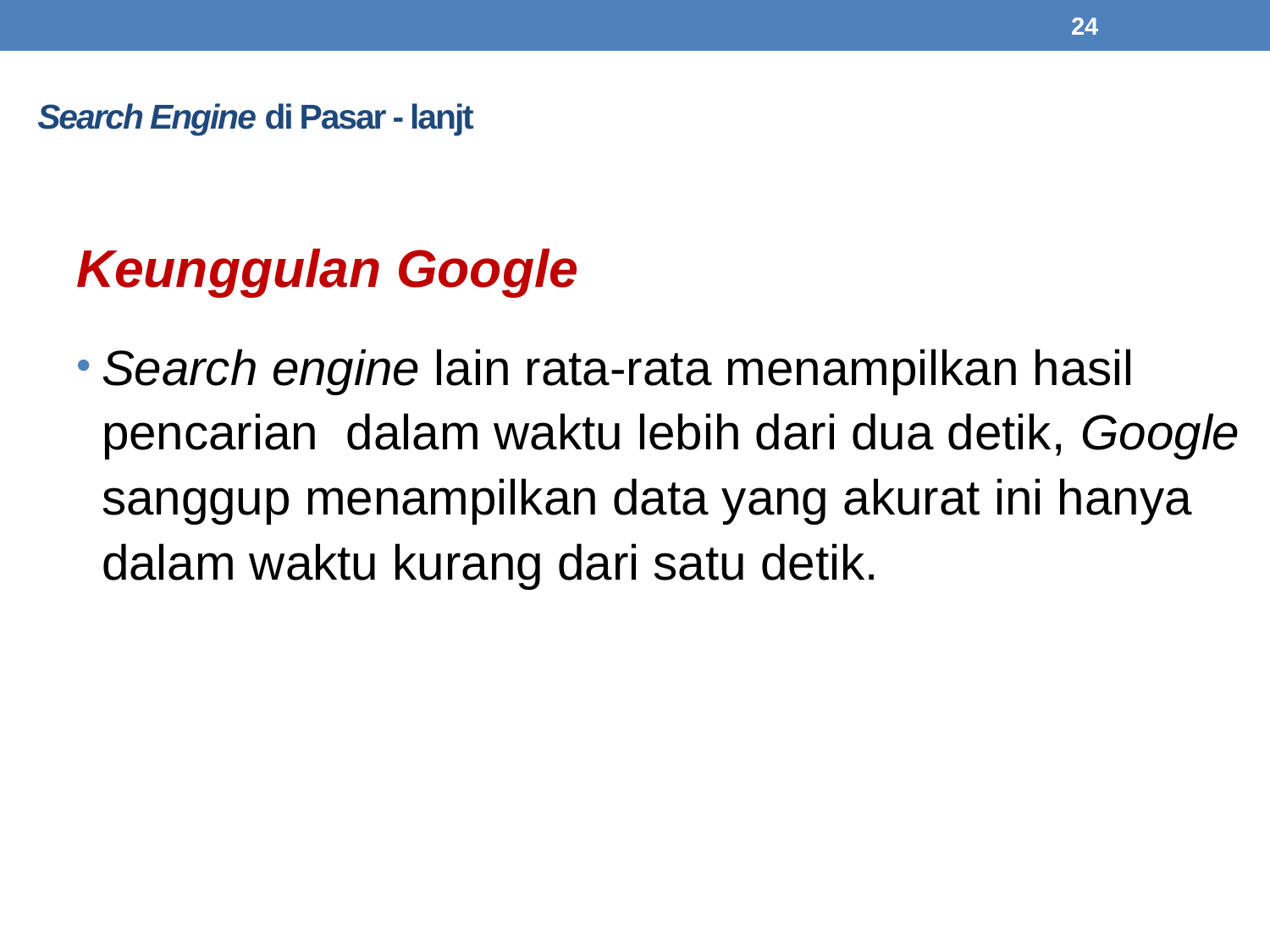

24
# Search Engine di Pasar - lanjt
Keunggulan Google
Search engine lain rata-rata menampilkan hasil pencarian  dalam waktu lebih dari dua detik, Google sanggup menampilkan data yang akurat ini hanya dalam waktu kurang dari satu detik.